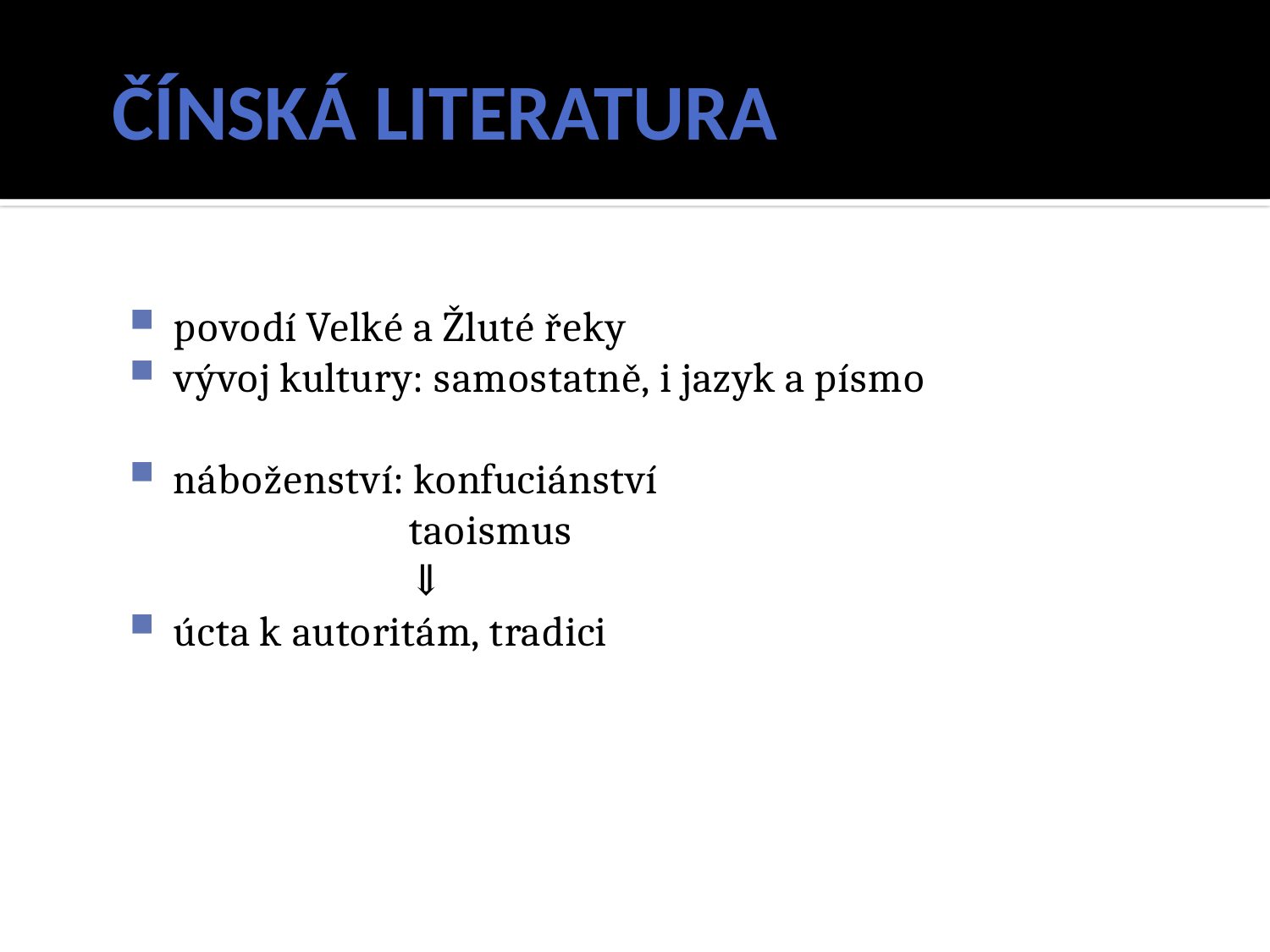

# ČÍNSKÁ LITERATURA
povodí Velké a Žluté řeky
vývoj kultury: samostatně, i jazyk a písmo

náboženství: konfuciánství
                              taoismus
                              ⇓
úcta k autoritám, tradici